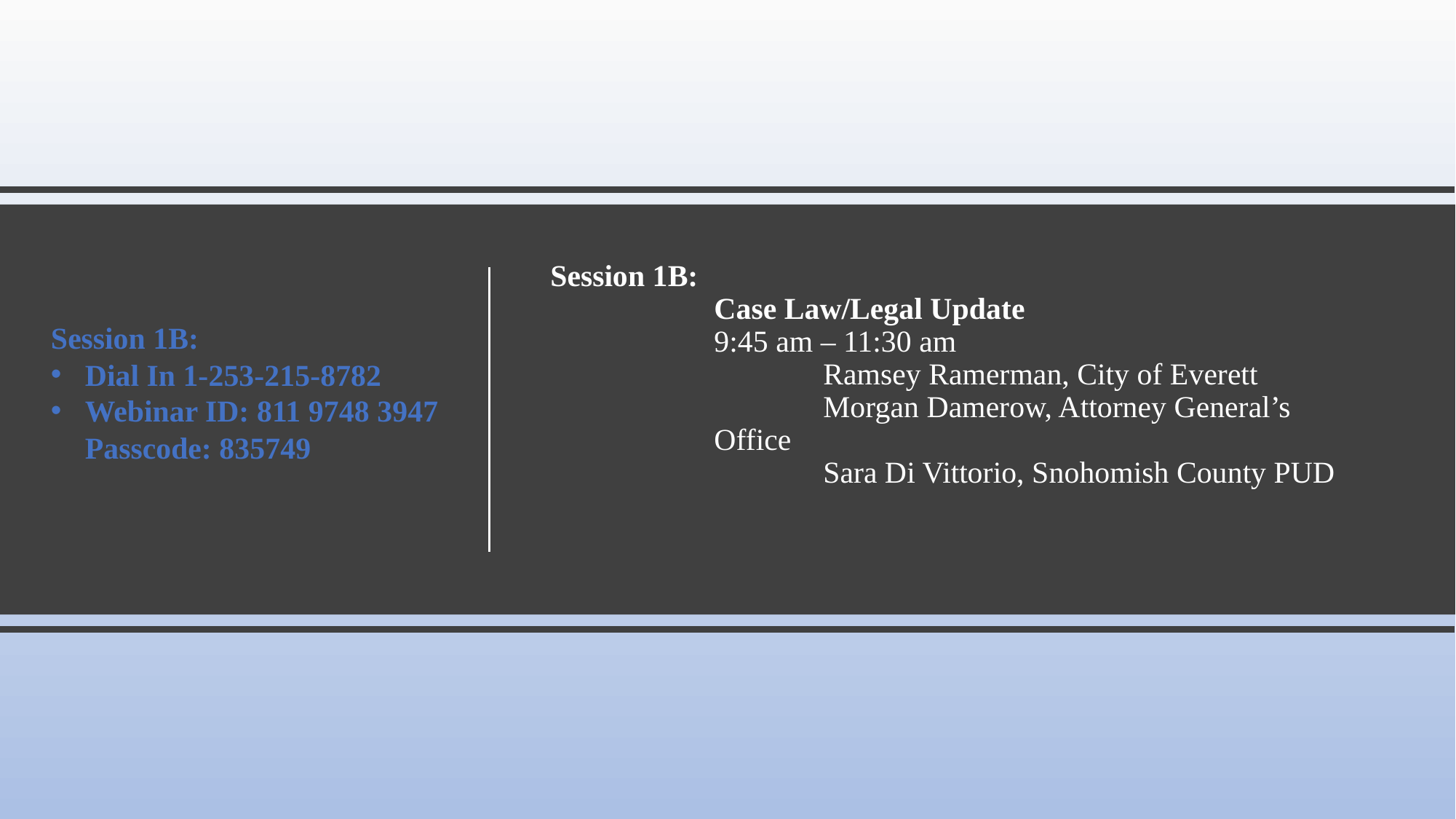

# Session 1B: Case Law/Legal Update 9:45 am – 11:30 am Ramsey Ramerman, City of Everett Morgan Damerow, Attorney General’s Office Sara Di Vittorio, Snohomish County PUD
Session 1B:
Dial In 1-253-215-8782
Webinar ID: 811 9748 3947
Passcode: 835749